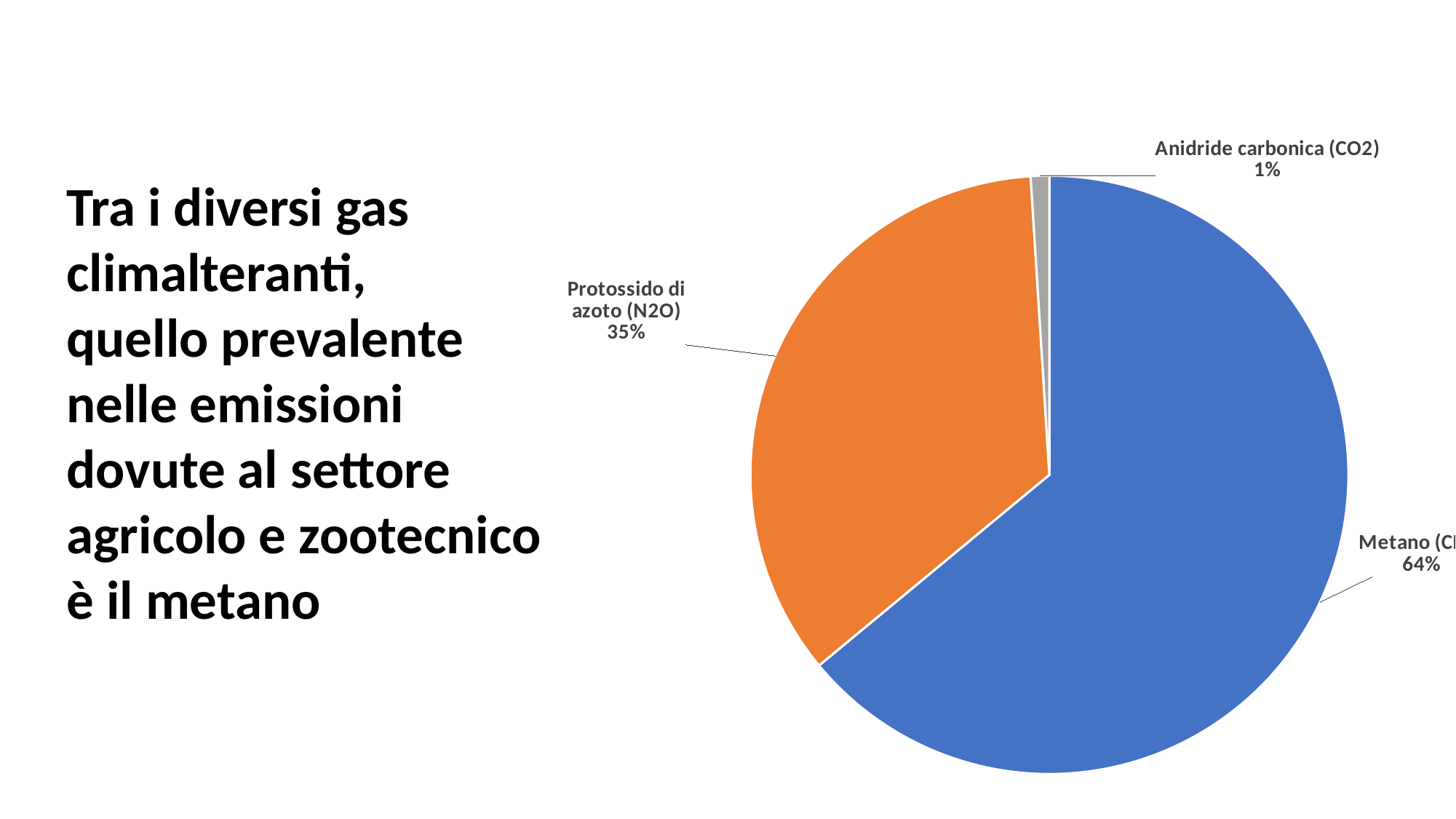

### Chart

| Category | Vendite |
|---|---|
| Metano (CH4) | 0.64 |
| Prfotossido di azoto (N2O) | 0.35 |
| Anidridea carbonica (CO2) | 0.01 |
Tra i diversi gas
climalteranti,
quello prevalente
nelle emissioni
dovute al settore
agricolo e zootecnico
è il metano